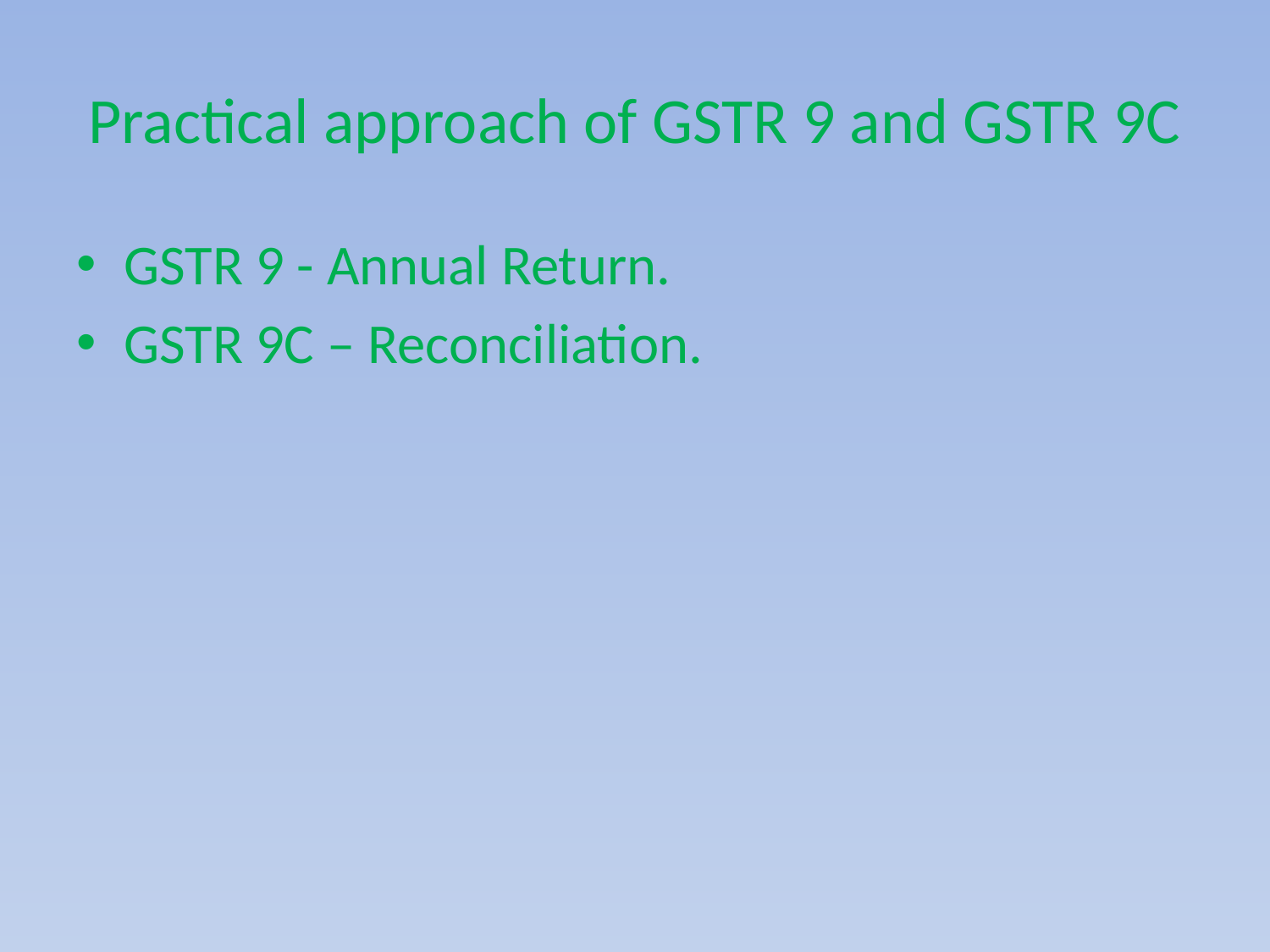

# Practical approach of GSTR 9 and GSTR 9C
GSTR 9 - Annual Return.
GSTR 9C – Reconciliation.